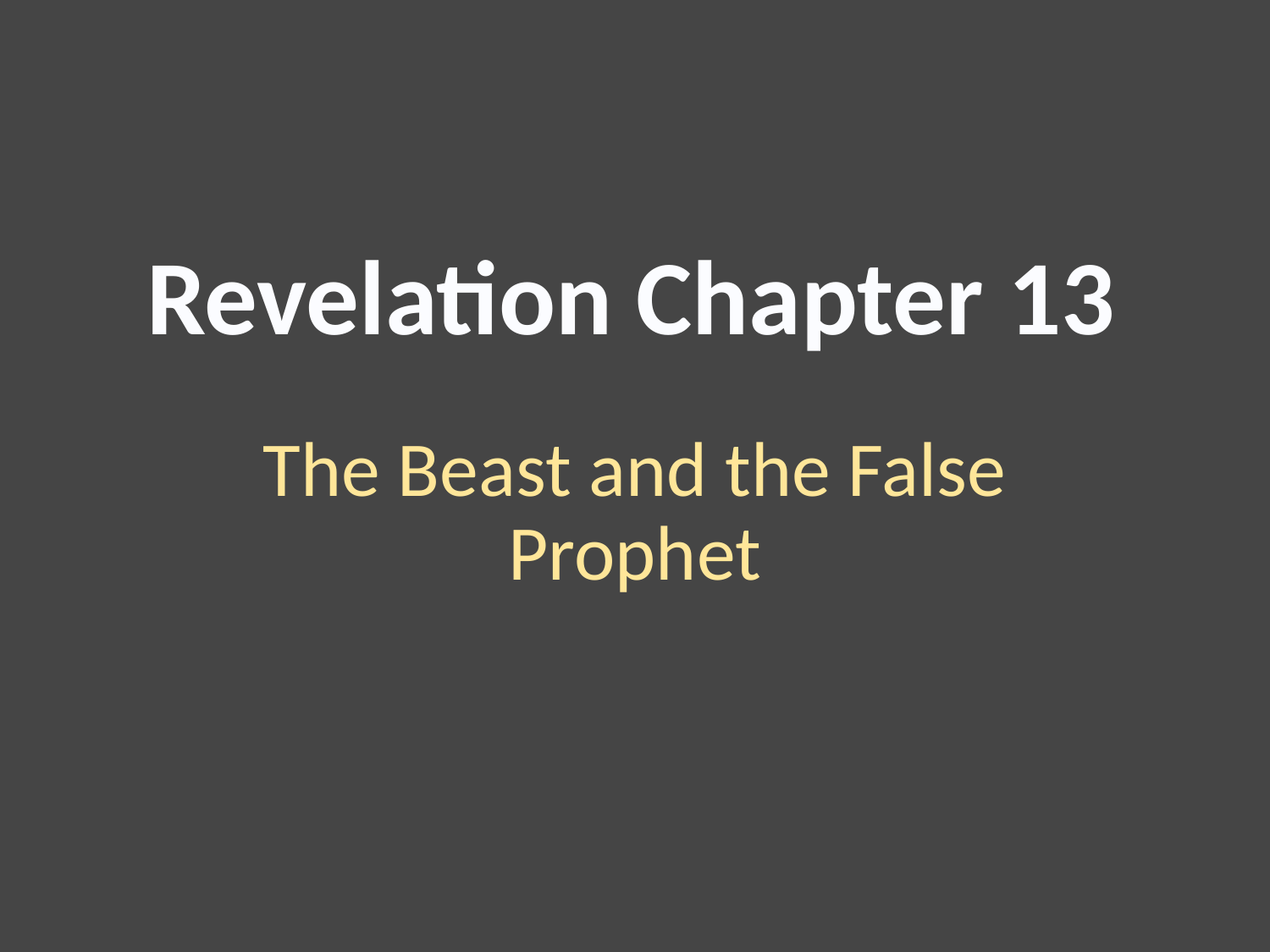

Revelation Chapter 13
The Beast and the False Prophet